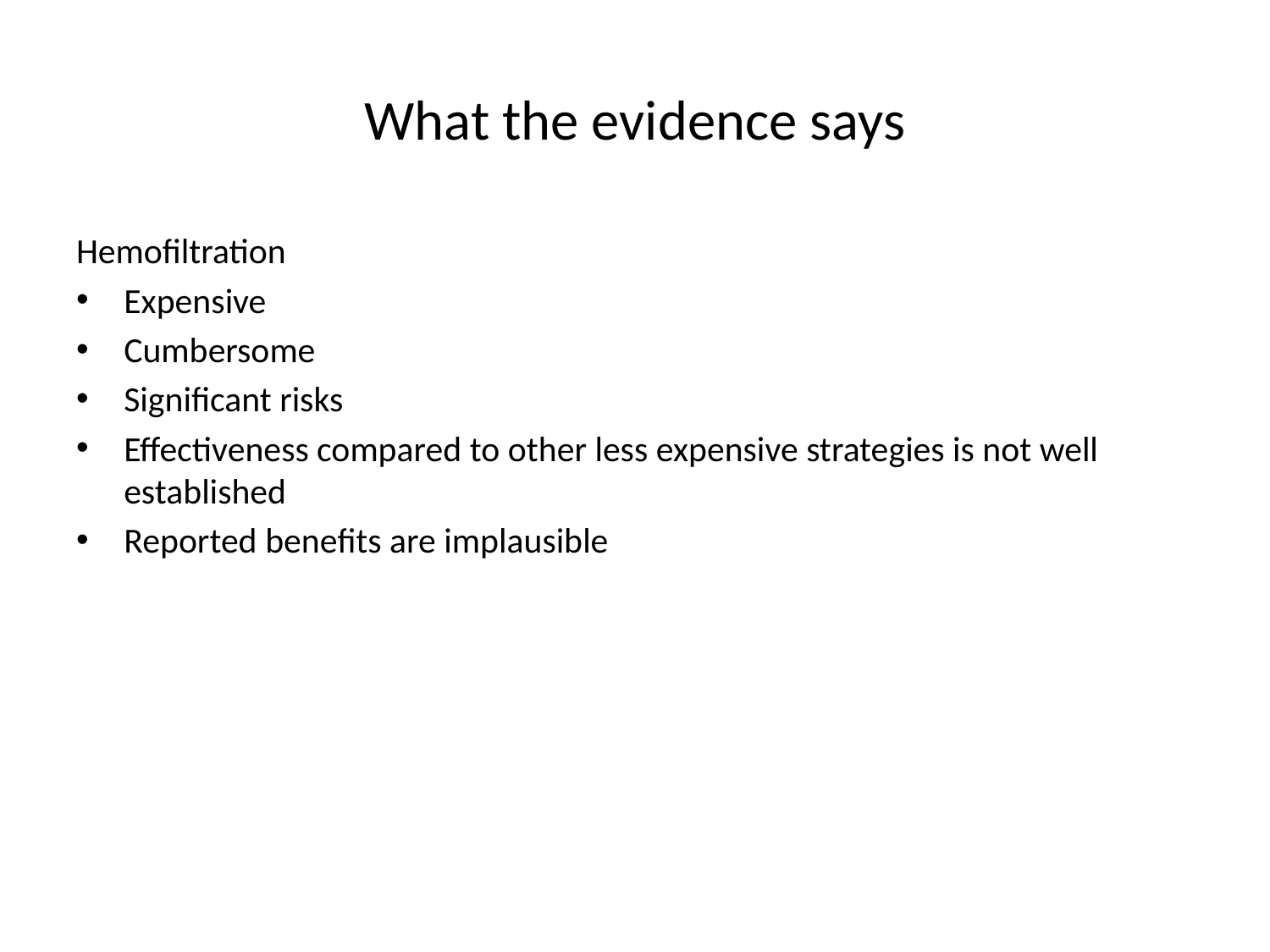

# What the evidence says
Hemofiltration
Expensive
Cumbersome
Significant risks
Effectiveness compared to other less expensive strategies is not well established
Reported benefits are implausible